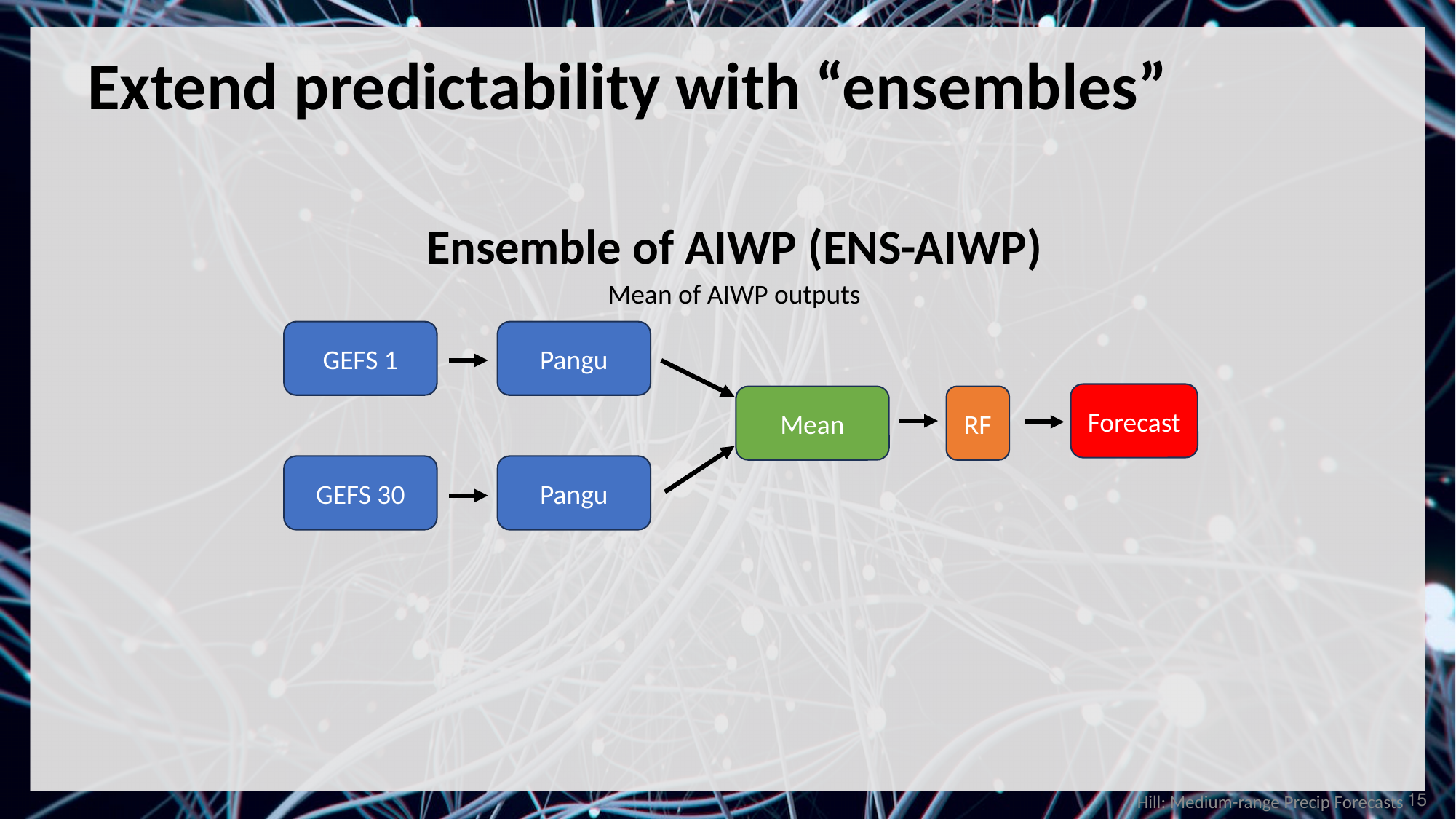

Extend predictability with “ensembles”
Ensemble of AIWP (ENS-AIWP)

Mean of AIWP outputs
GEFS 1
Pangu
Forecast
Mean
RF
GEFS 30
Pangu
Hill: Medium-range Precip Forecasts
15